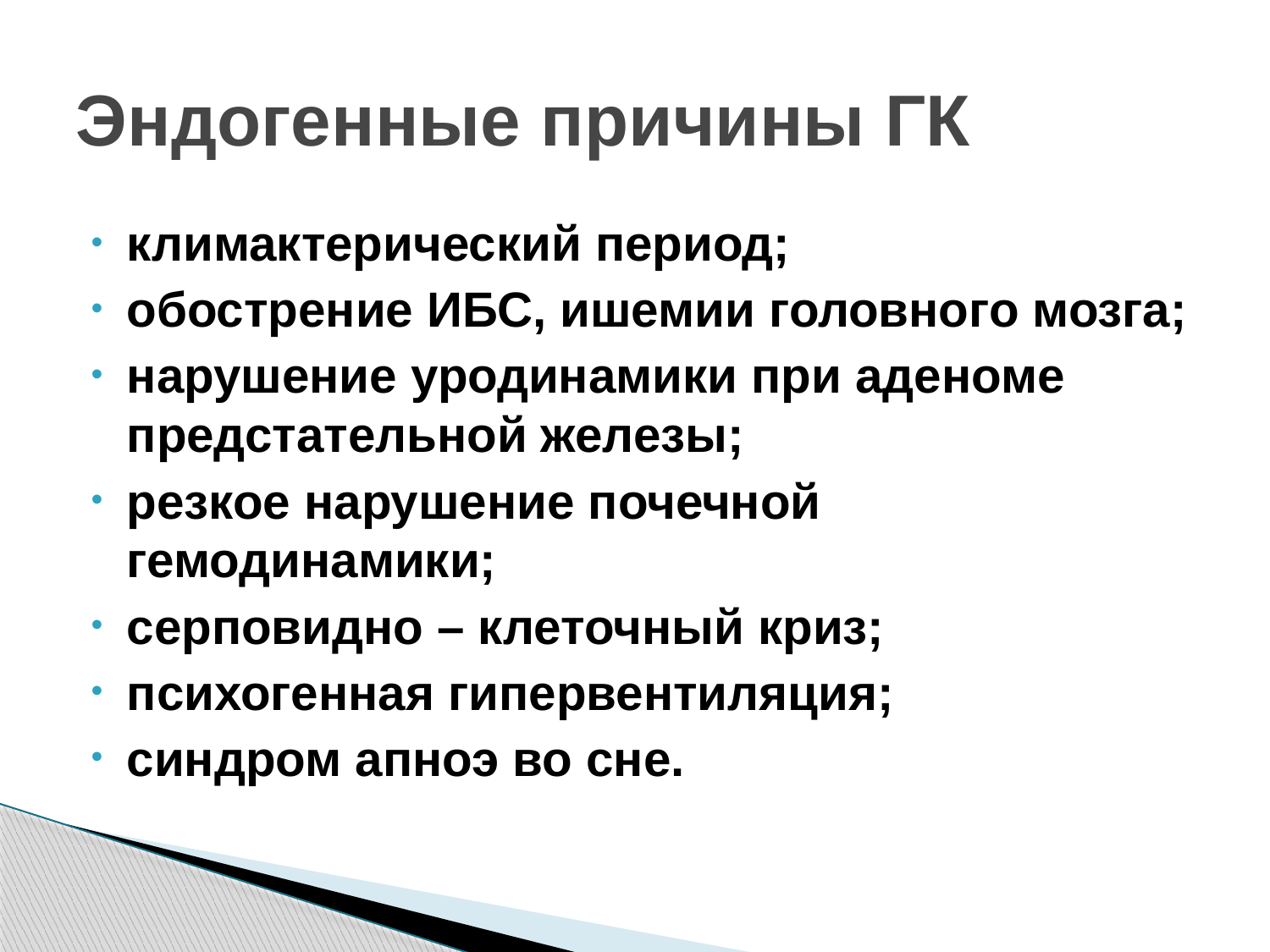

# Эндогенные причины ГК
климактерический период;
обострение ИБС, ишемии головного мозга;
нарушение уродинамики при аденоме предстательной железы;
резкое нарушение почечной гемодинамики;
серповидно – клеточный криз;
психогенная гипервентиляция;
синдром апноэ во сне.